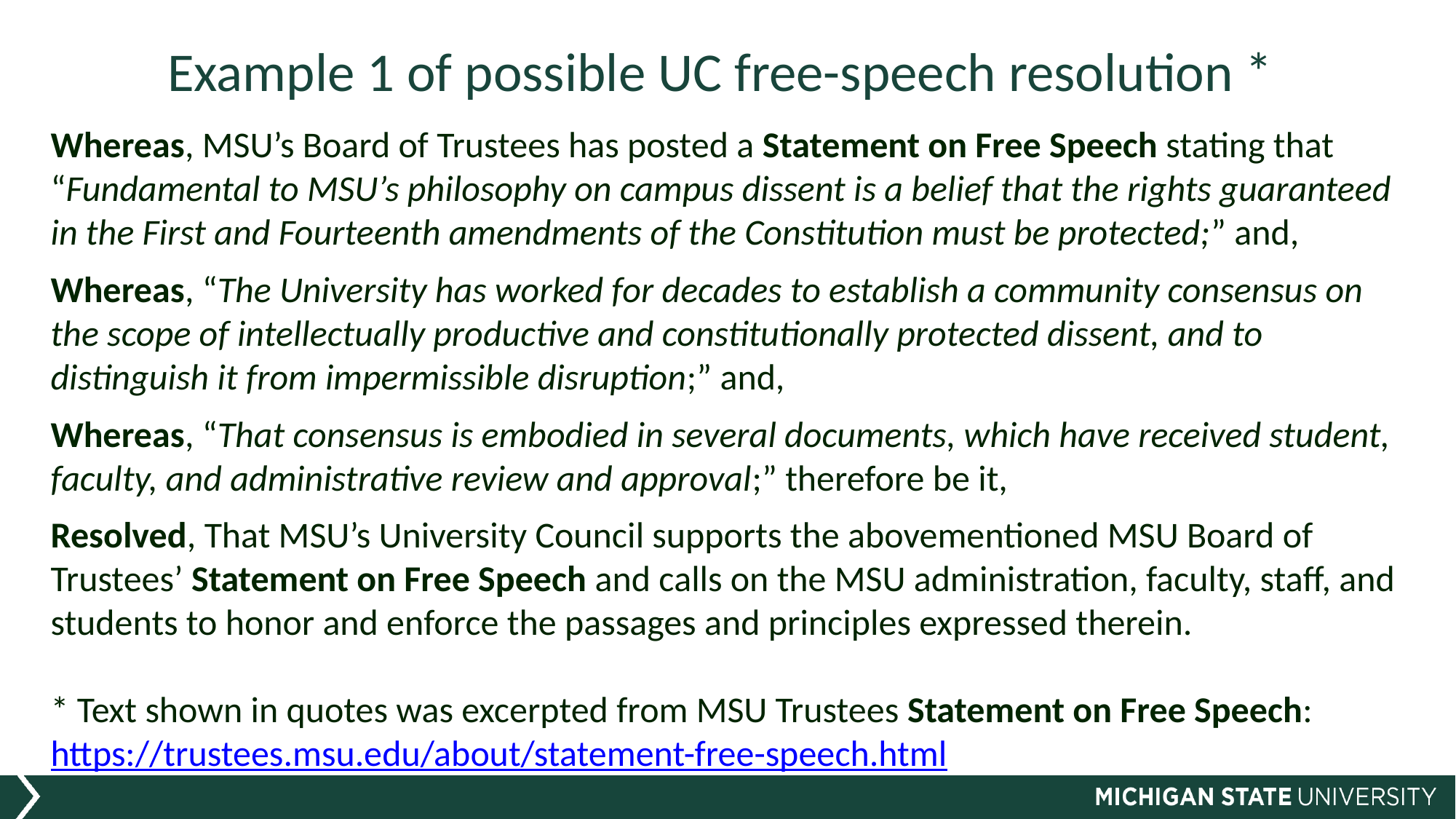

# Example 1 of possible UC free-speech resolution *
Whereas, MSU’s Board of Trustees has posted a Statement on Free Speech stating that “Fundamental to MSU’s philosophy on campus dissent is a belief that the rights guaranteed in the First and Fourteenth amendments of the Constitution must be protected;” and,
Whereas, “The University has worked for decades to establish a community consensus on the scope of intellectually productive and constitutionally protected dissent, and to distinguish it from impermissible disruption;” and,
Whereas, “That consensus is embodied in several documents, which have received student, faculty, and administrative review and approval;” therefore be it,
Resolved, That MSU’s University Council supports the abovementioned MSU Board of Trustees’ Statement on Free Speech and calls on the MSU administration, faculty, staff, and students to honor and enforce the passages and principles expressed therein.

* Text shown in quotes was excerpted from MSU Trustees Statement on Free Speech:
https://trustees.msu.edu/about/statement-free-speech.html